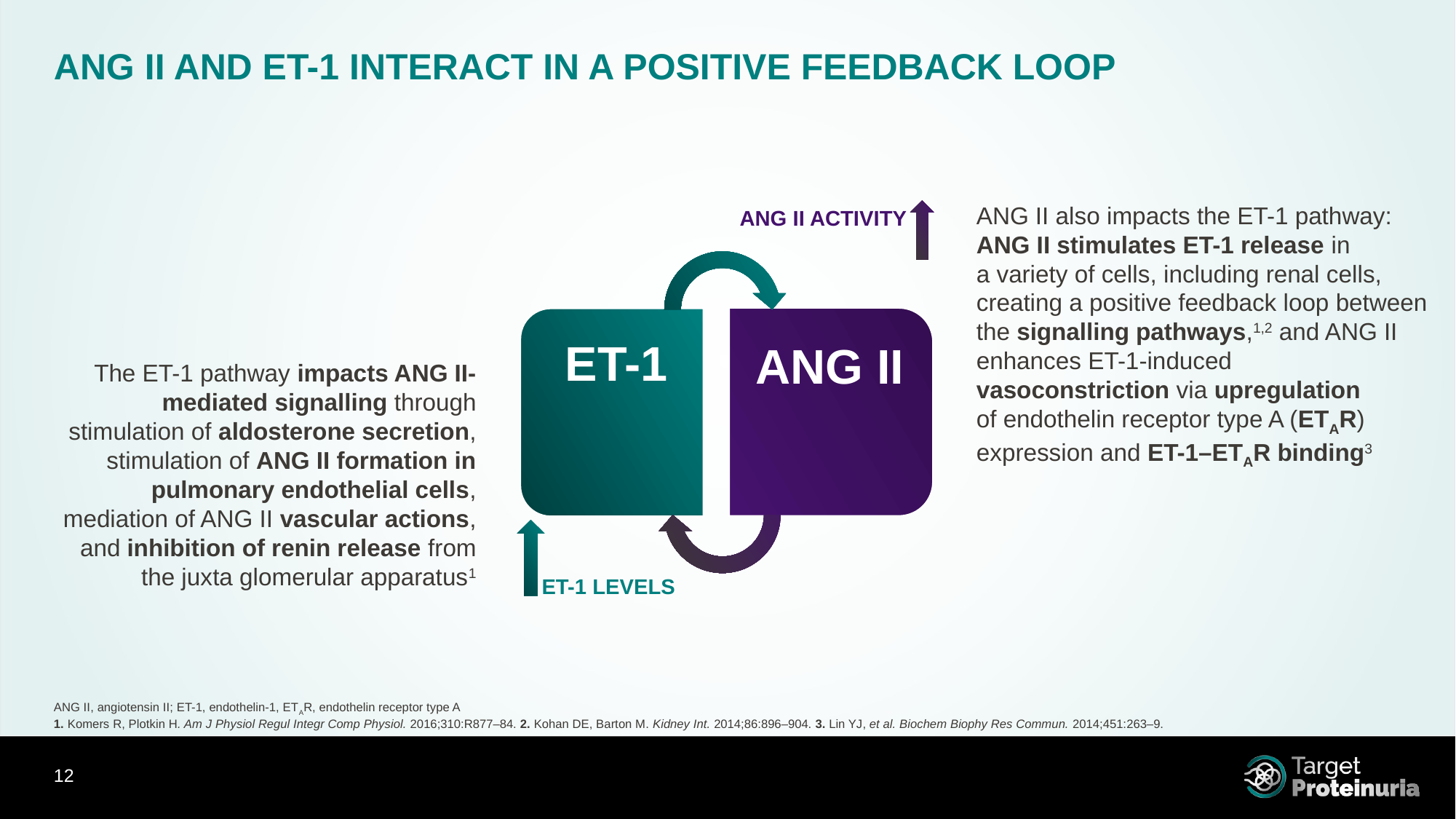

# ANG II AND ET-1 INTERACT IN A POSITIVE FEEDBACK LOOP
ANG II also impacts the ET-1 pathway: ANG II stimulates ET-1 release in
a variety of cells, including renal cells, creating a positive feedback loop between the signalling pathways,1,2 and ANG II enhances ET-1-induced vasoconstriction via upregulation
of endothelin receptor type A (ETAR) expression and ET-1–ETAR binding3

ANG II ACTIVITY

ET-1
ANG II
The ET-1 pathway impacts ANG II-mediated signalling through stimulation of aldosterone secretion, stimulation of ANG II formation in pulmonary endothelial cells, mediation of ANG II vascular actions, and inhibition of renin release from the juxta glomerular apparatus1

ET-1 LEVELS
ANG II, angiotensin II; ET-1, endothelin-1, ETAR, endothelin receptor type A
1. Komers R, Plotkin H. Am J Physiol Regul Integr Comp Physiol. 2016;310:R877–84. 2. Kohan DE, Barton M. Kidney Int. 2014;86:896–904. 3. Lin YJ, et al. Biochem Biophy Res Commun. 2014;451:263–9.
12